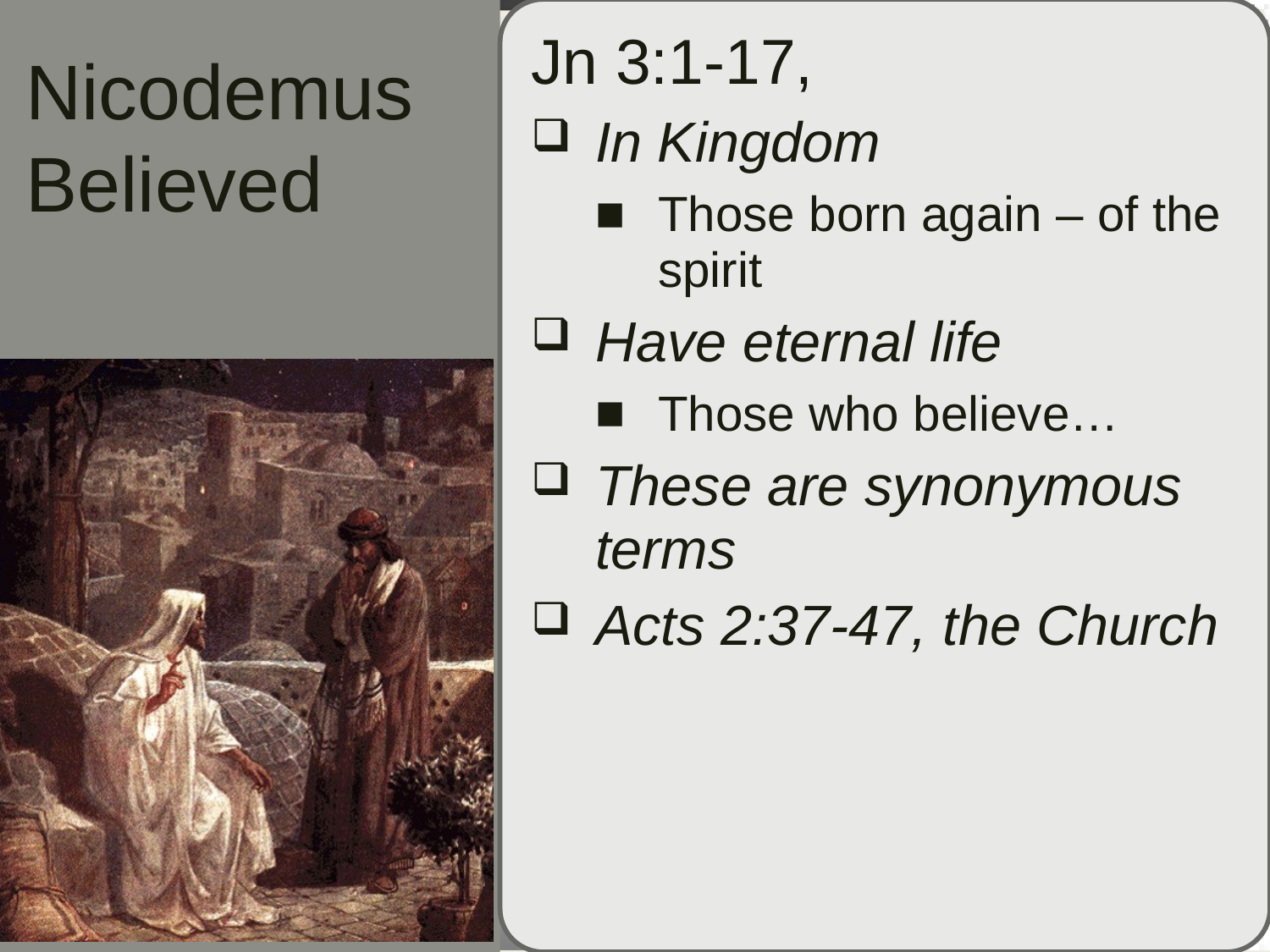

Jn 3:1-17,
In Kingdom
Those born again – of the spirit
Have eternal life
Those who believe…
These are synonymous terms
Acts 2:37-47, the Church
# Nicodemus Believed